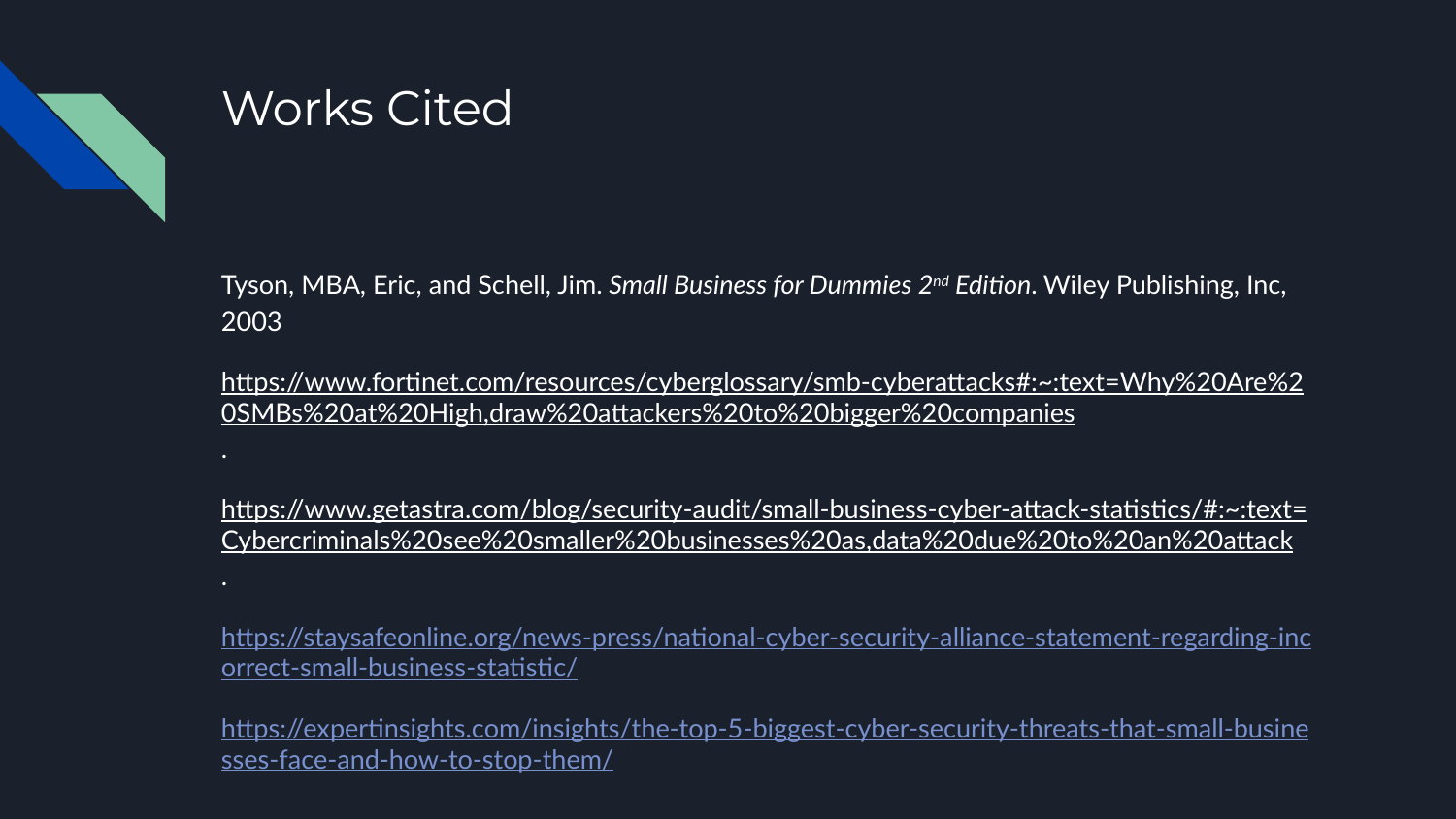

# Works Cited
Tyson, MBA, Eric, and Schell, Jim. Small Business for Dummies 2nd Edition. Wiley Publishing, Inc, 2003
https://www.fortinet.com/resources/cyberglossary/smb-cyberattacks#:~:text=Why%20Are%20SMBs%20at%20High,draw%20attackers%20to%20bigger%20companies.
https://www.getastra.com/blog/security-audit/small-business-cyber-attack-statistics/#:~:text=Cybercriminals%20see%20smaller%20businesses%20as,data%20due%20to%20an%20attack.
https://staysafeonline.org/news-press/national-cyber-security-alliance-statement-regarding-incorrect-small-business-statistic/
https://expertinsights.com/insights/the-top-5-biggest-cyber-security-threats-that-small-businesses-face-and-how-to-stop-them/